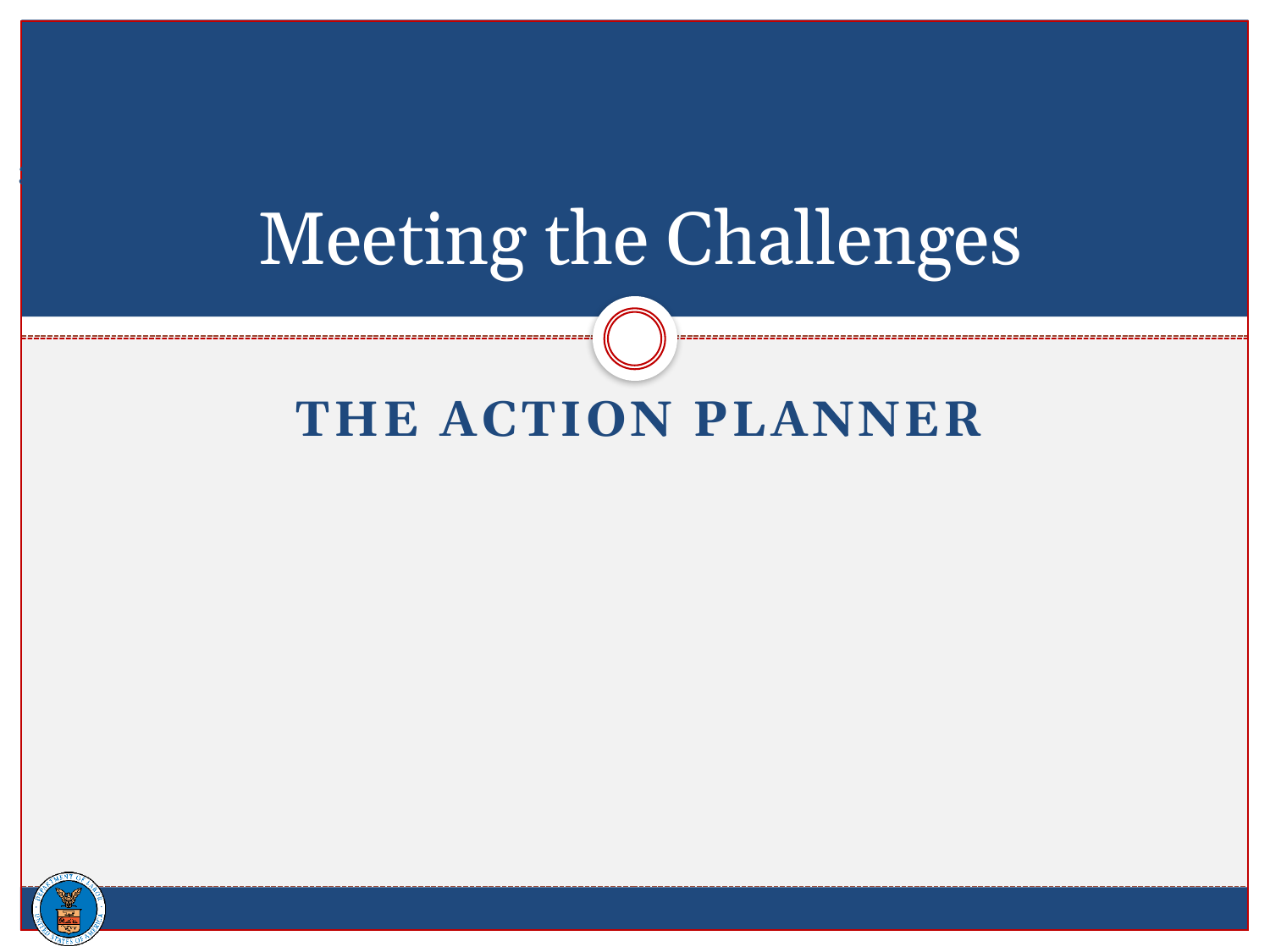

# Meeting the Challenges
35
The Action Planner